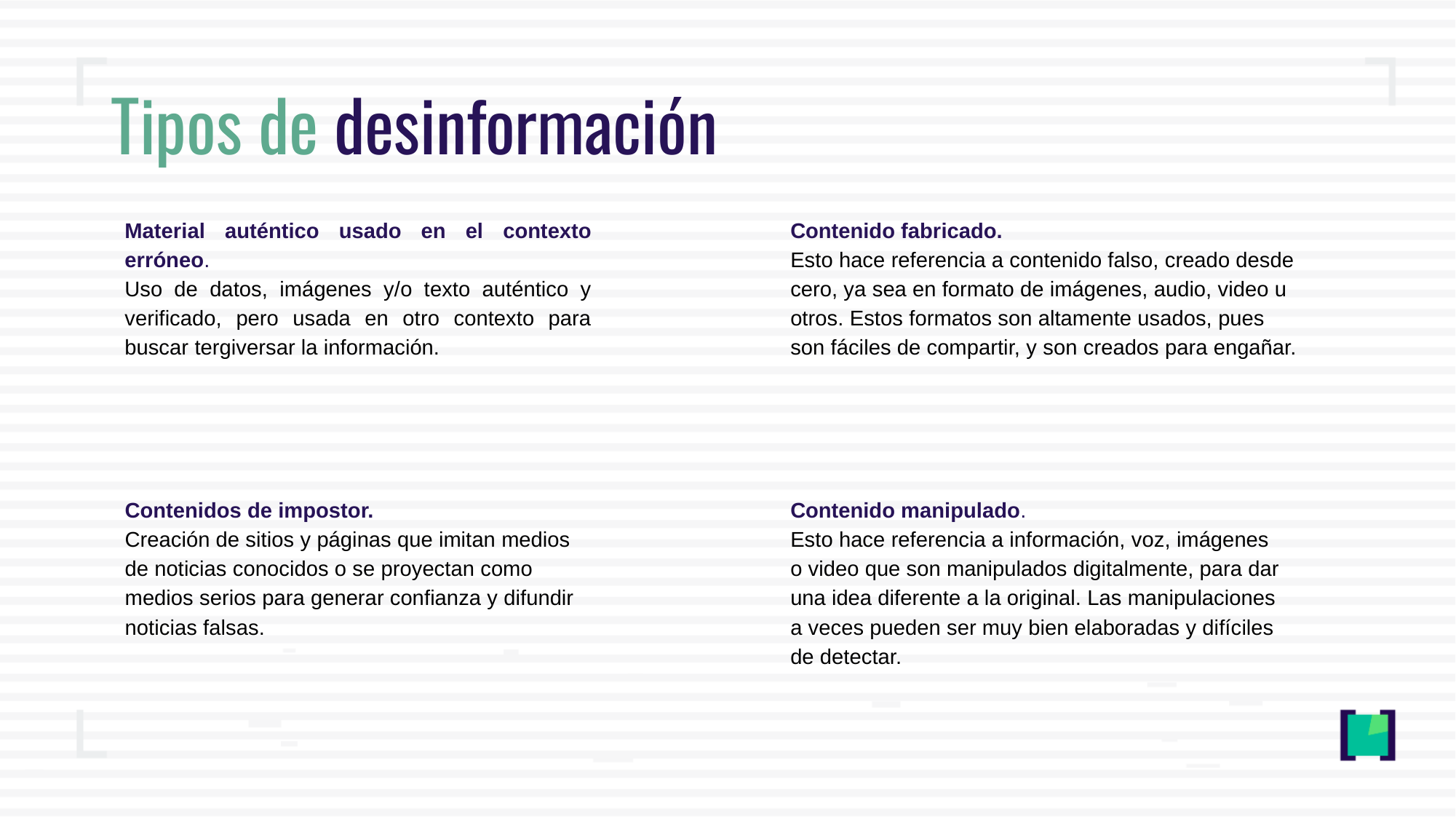

Tipos de desinformación
Material auténtico usado en el contexto erróneo.
Uso de datos, imágenes y/o texto auténtico y verificado, pero usada en otro contexto para buscar tergiversar la información.
Contenido fabricado.
Esto hace referencia a contenido falso, creado desde cero, ya sea en formato de imágenes, audio, video u otros. Estos formatos son altamente usados, pues son fáciles de compartir, y son creados para engañar.
Contenidos de impostor.
Creación de sitios y páginas que imitan medios de noticias conocidos o se proyectan como medios serios para generar confianza y difundir noticias falsas.
Contenido manipulado.
Esto hace referencia a información, voz, imágenes o video que son manipulados digitalmente, para dar una idea diferente a la original. Las manipulaciones a veces pueden ser muy bien elaboradas y difíciles de detectar.